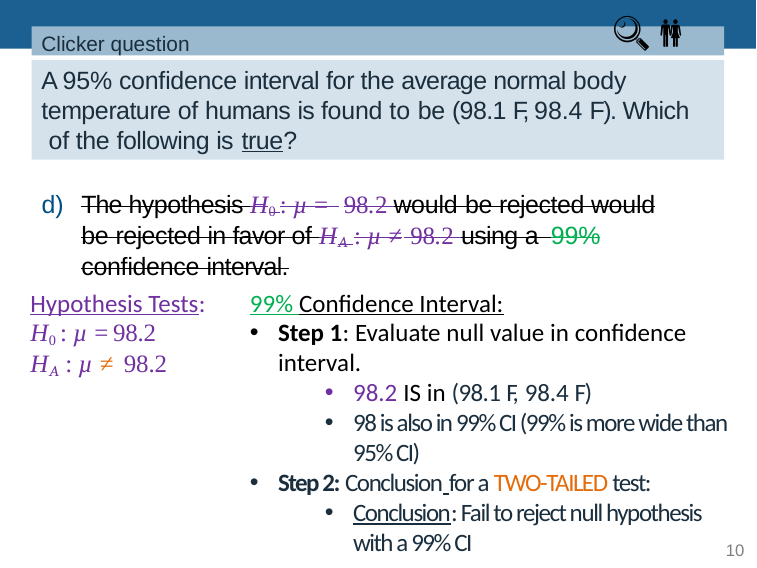

🔍 👫
Clicker question
# A 95% conﬁdence interval for the average normal body  temperature of humans is found to be (98.1 F, 98.4 F). Which  of the following is true?
The hypothesis H0 : µ = 98.2 would be rejected would be rejected in favor of HA : µ ≠ 98.2 using a  99% conﬁdence interval.
Hypothesis Tests:
H0 : µ =98.2
HA : µ ≠ 98.2
99% Confidence Interval:
Step 1: Evaluate null value in confidence interval.
98.2 IS in (98.1 F,  98.4 F)
98 is also in 99% CI (99% is more wide than 95% CI)
Step 2: Conclusion for a TWO-TAILED test:
Conclusion: Fail to reject null hypothesis with a 99% CI
10